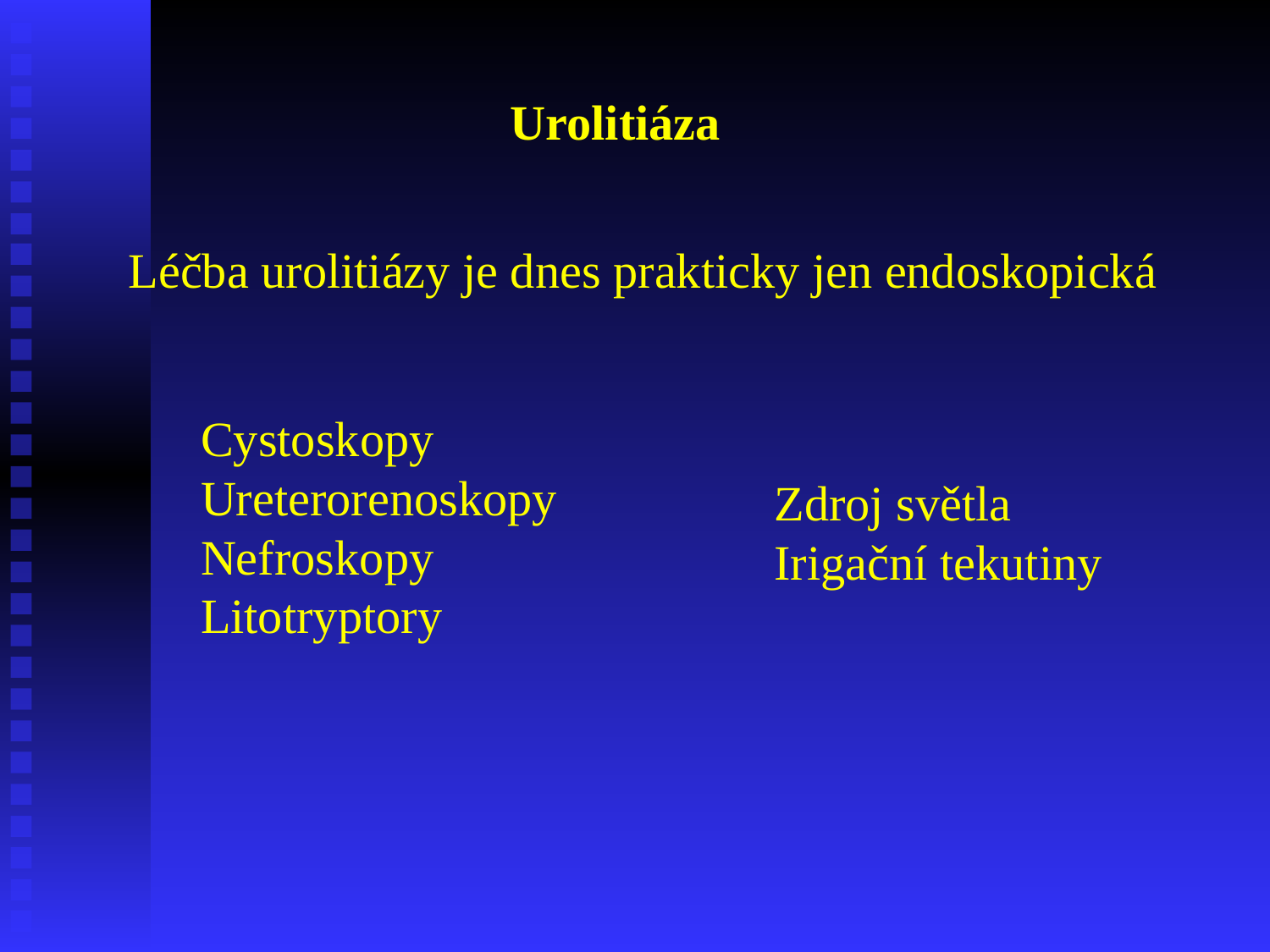

Urolitiáza
Léčba urolitiázy je dnes prakticky jen endoskopická
Cystoskopy
Ureterorenoskopy
Nefroskopy
Litotryptory
Zdroj světla
Irigační tekutiny